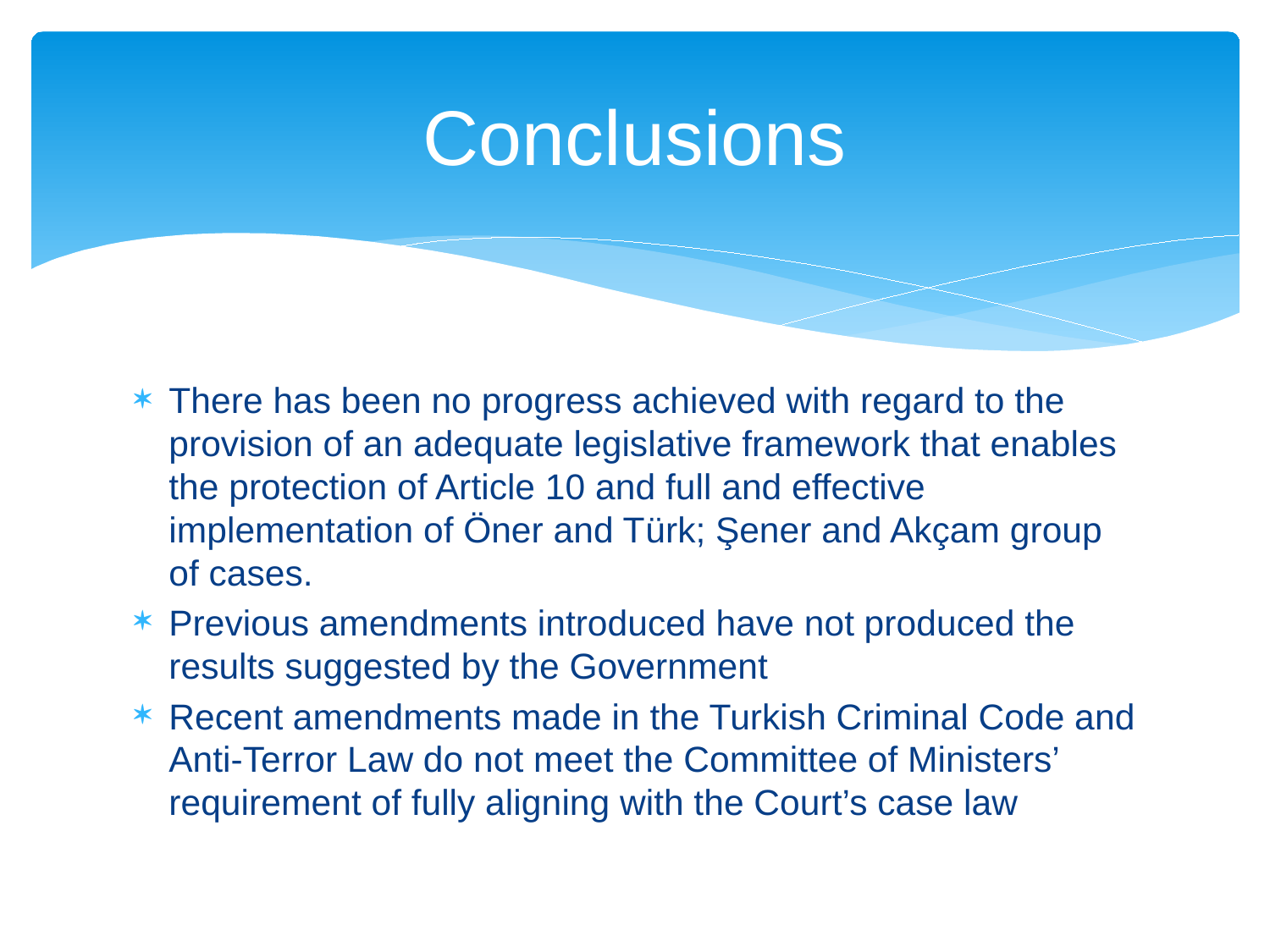

# Conclusions
There has been no progress achieved with regard to the provision of an adequate legislative framework that enables the protection of Article 10 and full and effective implementation of Öner and Türk; Şener and Akçam group of cases.
Previous amendments introduced have not produced the results suggested by the Government
Recent amendments made in the Turkish Criminal Code and Anti-Terror Law do not meet the Committee of Ministers’ requirement of fully aligning with the Court’s case law